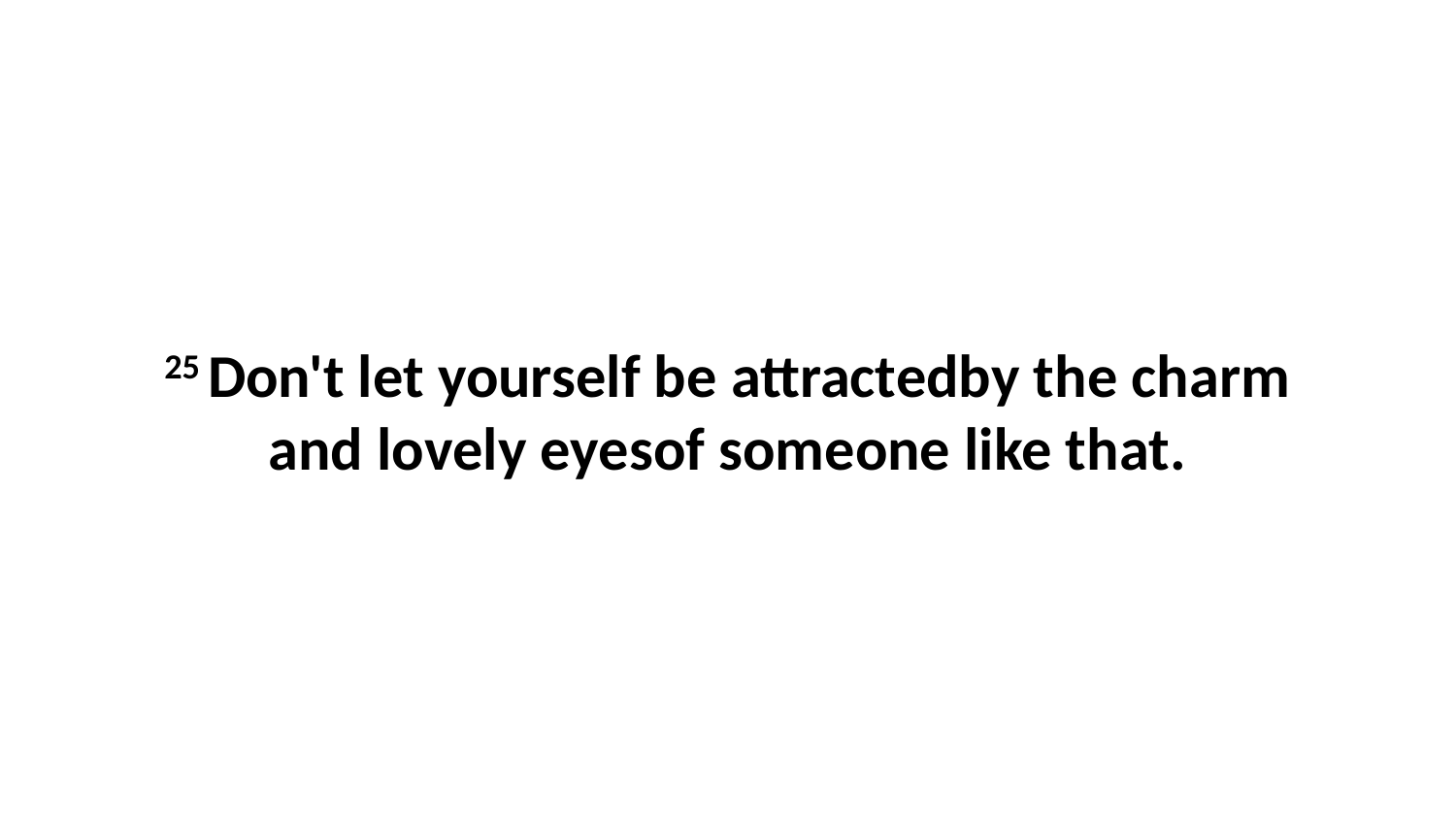

25 Don't let yourself be attractedby the charm and lovely eyesof someone like that.